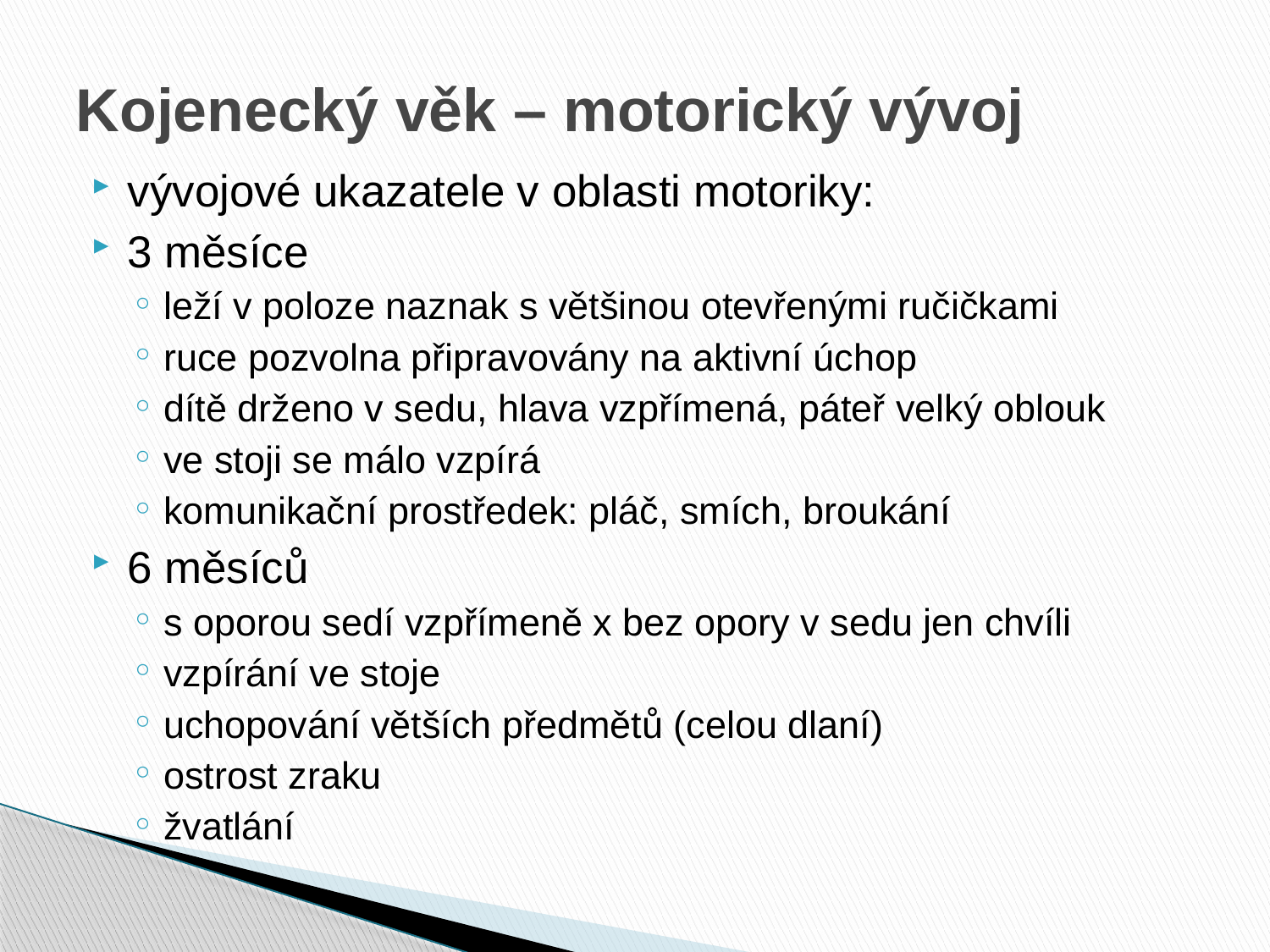

# Kojenecký věk – motorický vývoj
vývojové ukazatele v oblasti motoriky:
3 měsíce
leží v poloze naznak s většinou otevřenými ručičkami
ruce pozvolna připravovány na aktivní úchop
dítě drženo v sedu, hlava vzpřímená, páteř velký oblouk
ve stoji se málo vzpírá
komunikační prostředek: pláč, smích, broukání
6 měsíců
s oporou sedí vzpřímeně x bez opory v sedu jen chvíli
vzpírání ve stoje
uchopování větších předmětů (celou dlaní)
ostrost zraku
žvatlání